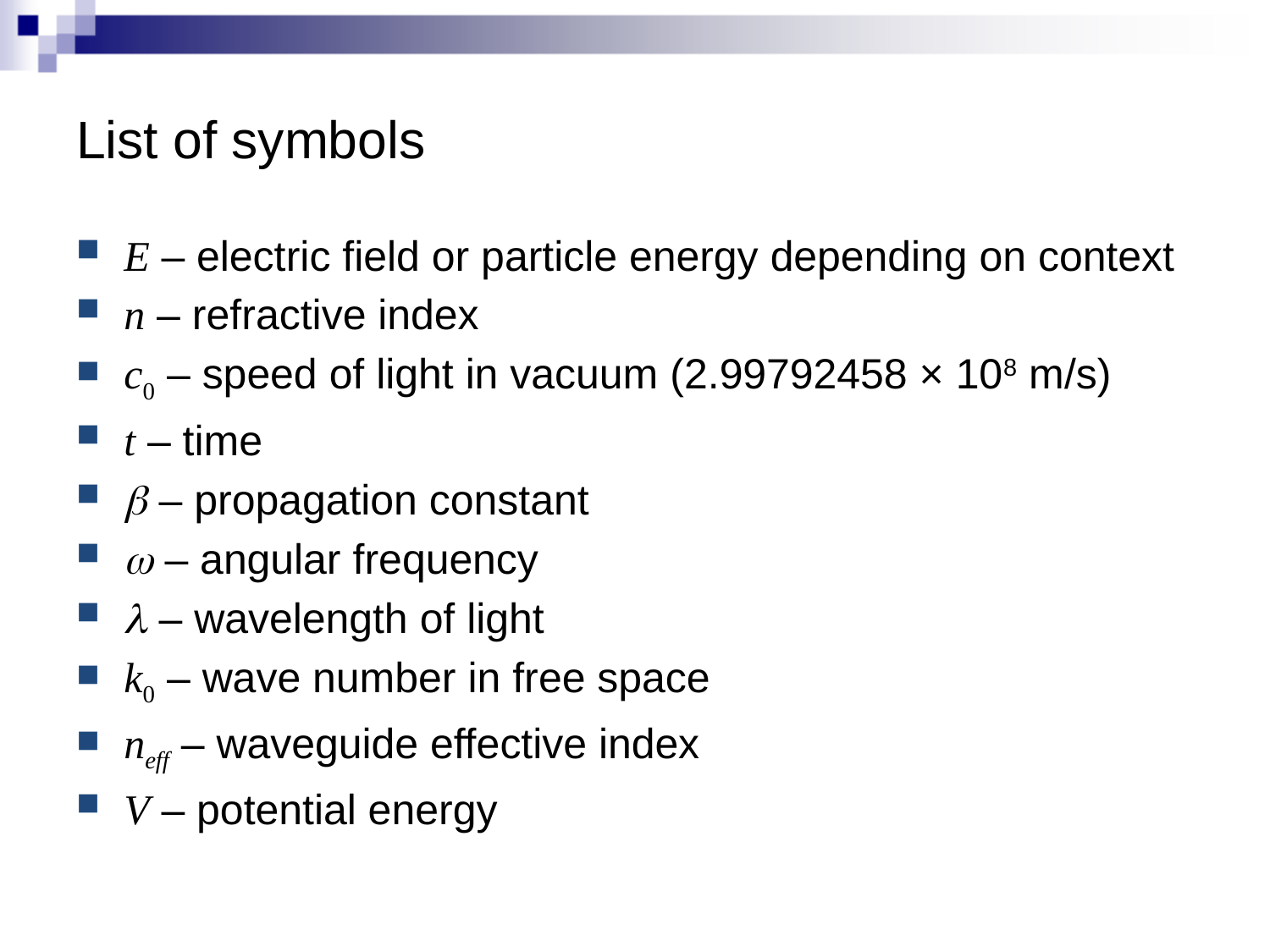

# List of symbols
E – electric field or particle energy depending on context
n – refractive index
c0 – speed of light in vacuum (2.99792458 × 108 m/s)
t – time
β – propagation constant
ω – angular frequency
λ – wavelength of light
k0 – wave number in free space
neff – waveguide effective index
V – potential energy